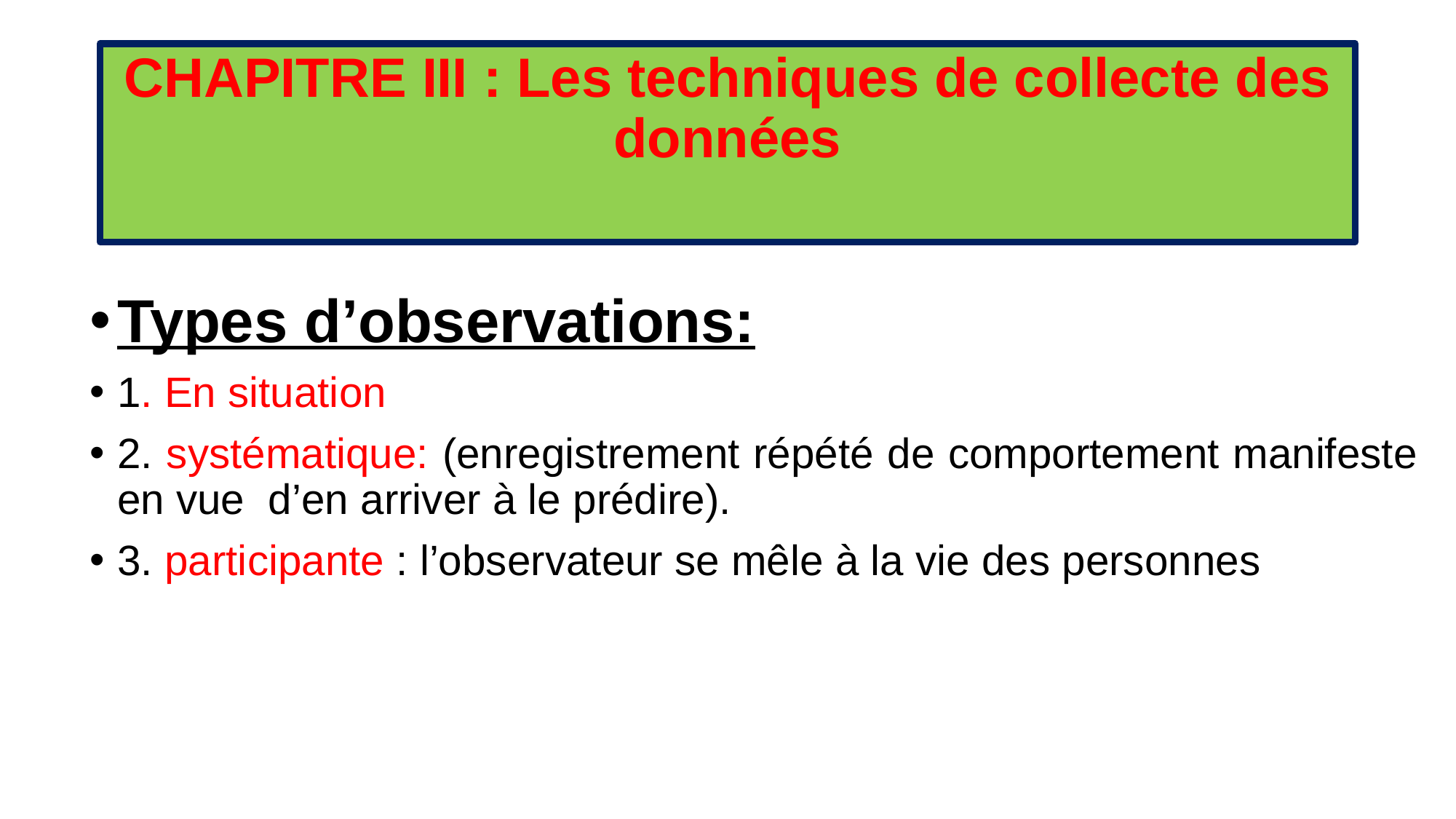

# CHAPITRE III : Les techniques de collecte des données
Types d’observations:
1. En situation
2. systématique: (enregistrement répété de comportement manifeste en vue  d’en arriver à le prédire).
3. participante : l’observateur se mêle à la vie des personnes